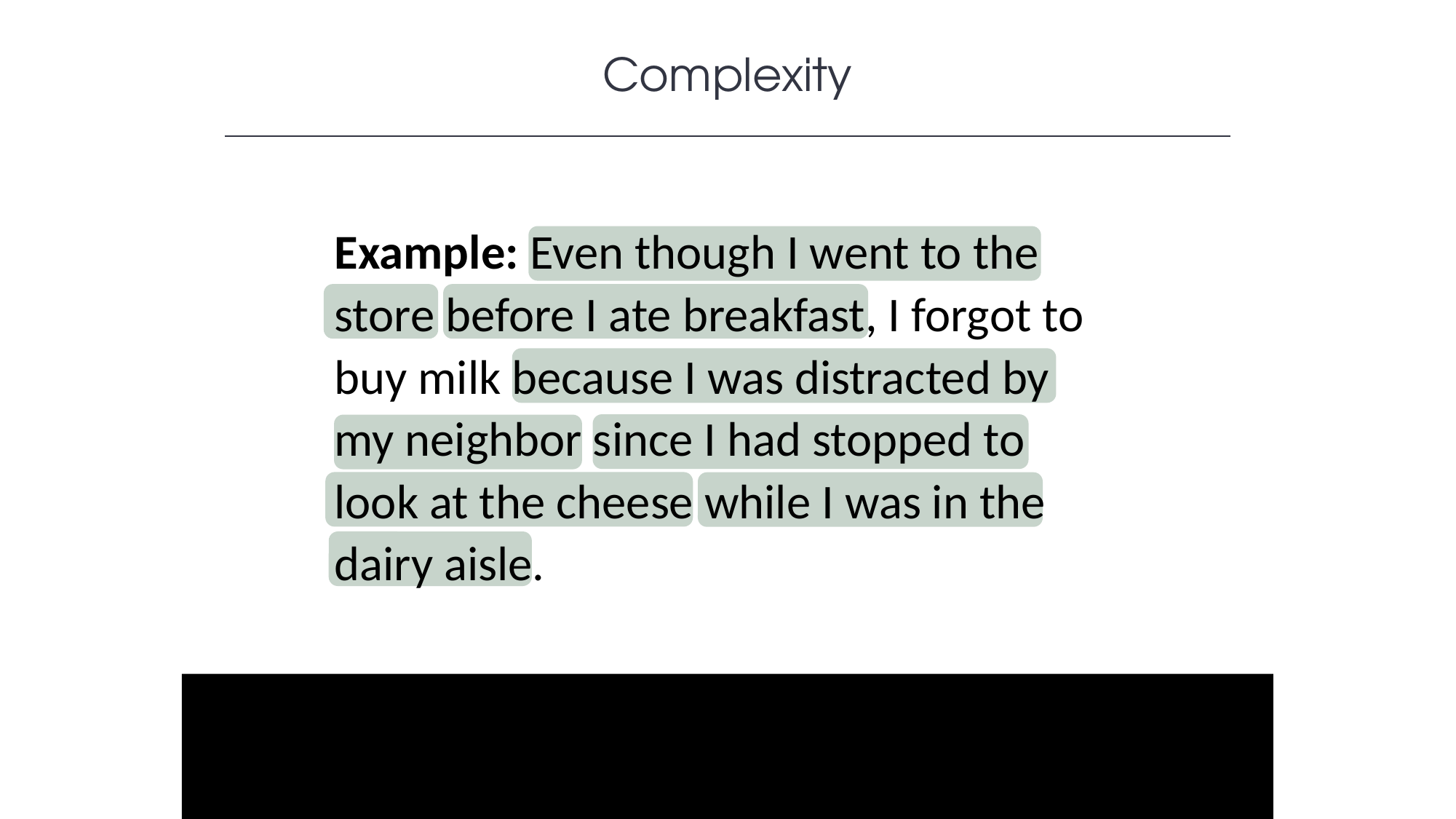

Complexity
HAWKES LEARNING
Example: Even though I went to the store before I ate breakfast, I forgot to buy milk because I was distracted by my neighbor since I had stopped to look at the cheese while I was in the dairy aisle.